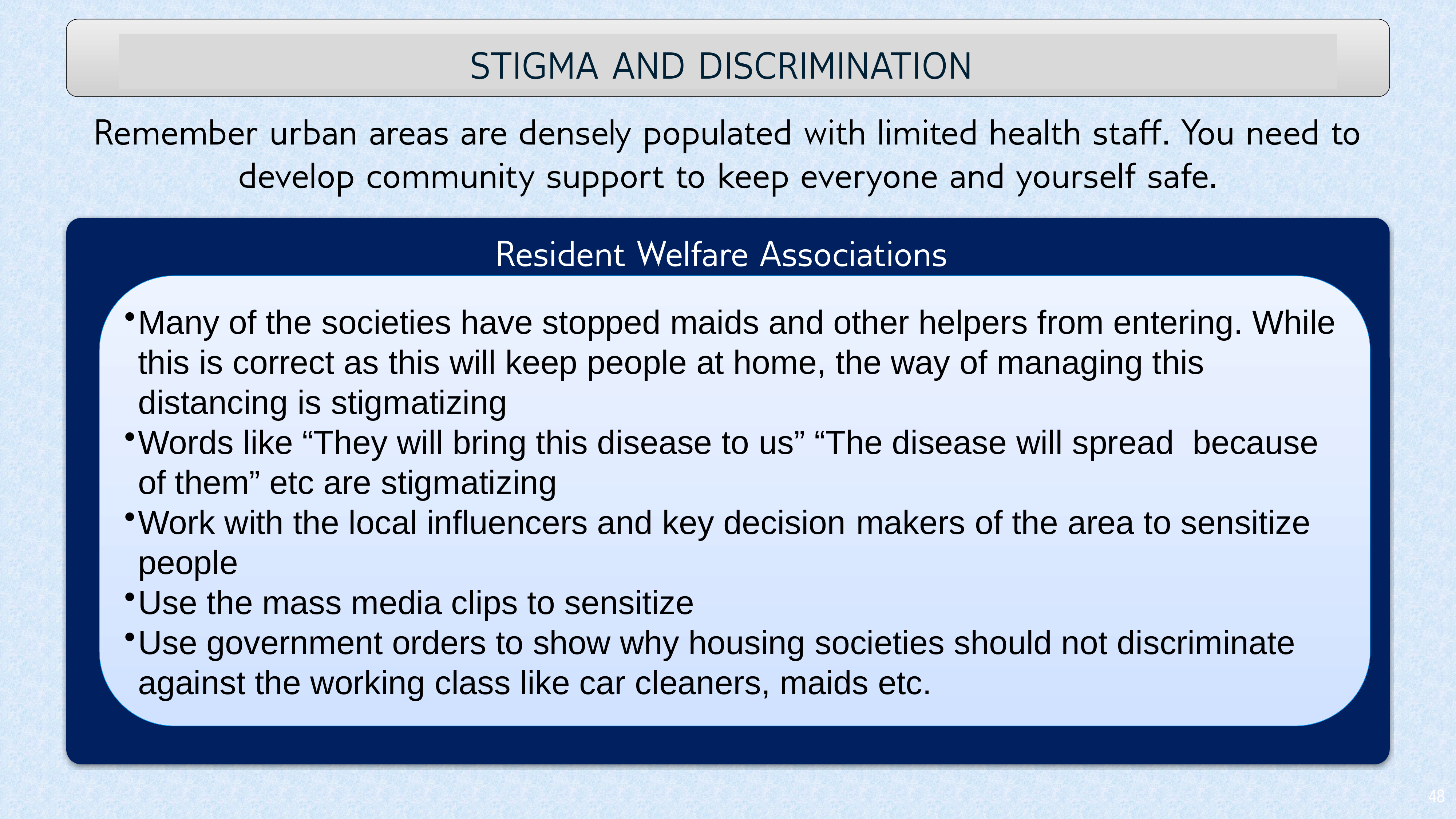

Stigma and Discrimination
Remember urban areas are densely populated with limited health staff. You need to develop community support to keep everyone and yourself safe.

Resident Welfare Associations
Many of the societies have stopped maids and other helpers from entering. While this is correct as this will keep people at home, the way of managing this distancing is stigmatizing
Words like “They will bring this disease to us” “The disease will spread  because of them” etc are stigmatizing
Work with the local influencers and key decision makers of the area to sensitize people
Use the mass media clips to sensitize
Use government orders to show why housing societies should not discriminate against the working class like car cleaners, maids etc.
48